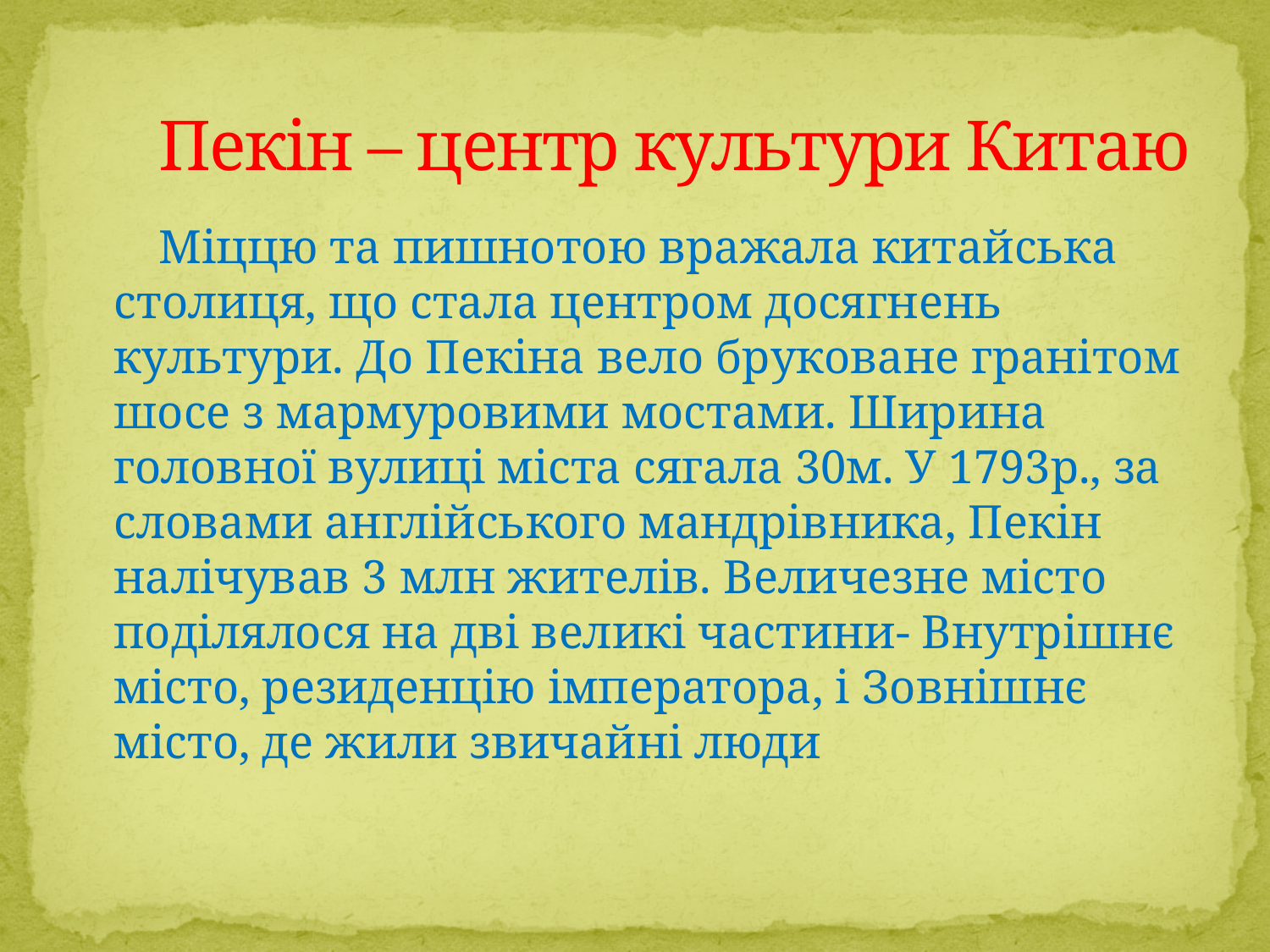

# Пекін – центр культури Китаю
       Міццю та пишнотою вражала китайська столиця, що стала центром досягнень культури. До Пекіна вело бруковане гранітом шосе з мармуровими мостами. Ширина головної вулиці міста сягала 30м. У 1793р., за словами англійського мандрівника, Пекін налічував 3 млн жителів. Величезне місто поділялося на дві великі частини- Внутрішнє місто, резиденцію імператора, і Зовнішнє місто, де жили звичайні люди